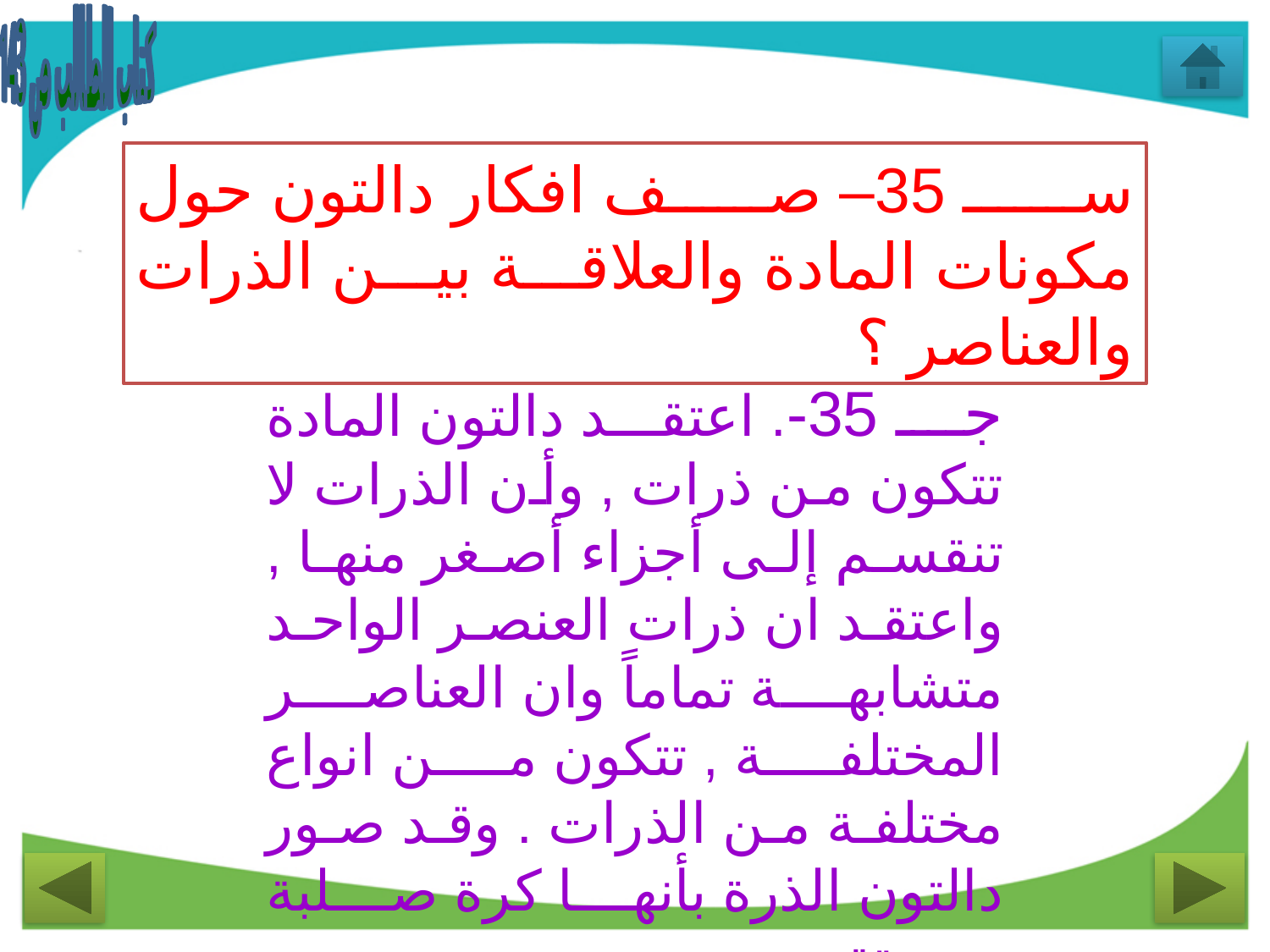

كتاب الطالب ص 143

سـ 35– صف افكار دالتون حول مكونات المادة والعلاقة بين الذرات والعناصر ؟
جـ 35-. اعتقد دالتون المادة تتكون من ذرات , وأن الذرات لا تنقسم إلى أجزاء أصغر منها , واعتقد ان ذرات العنصر الواحد متشابهة تماماً وان العناصر المختلفة , تتكون من انواع مختلفة من الذرات . وقد صور دالتون الذرة بأنها كرة صلبة مصمتة.